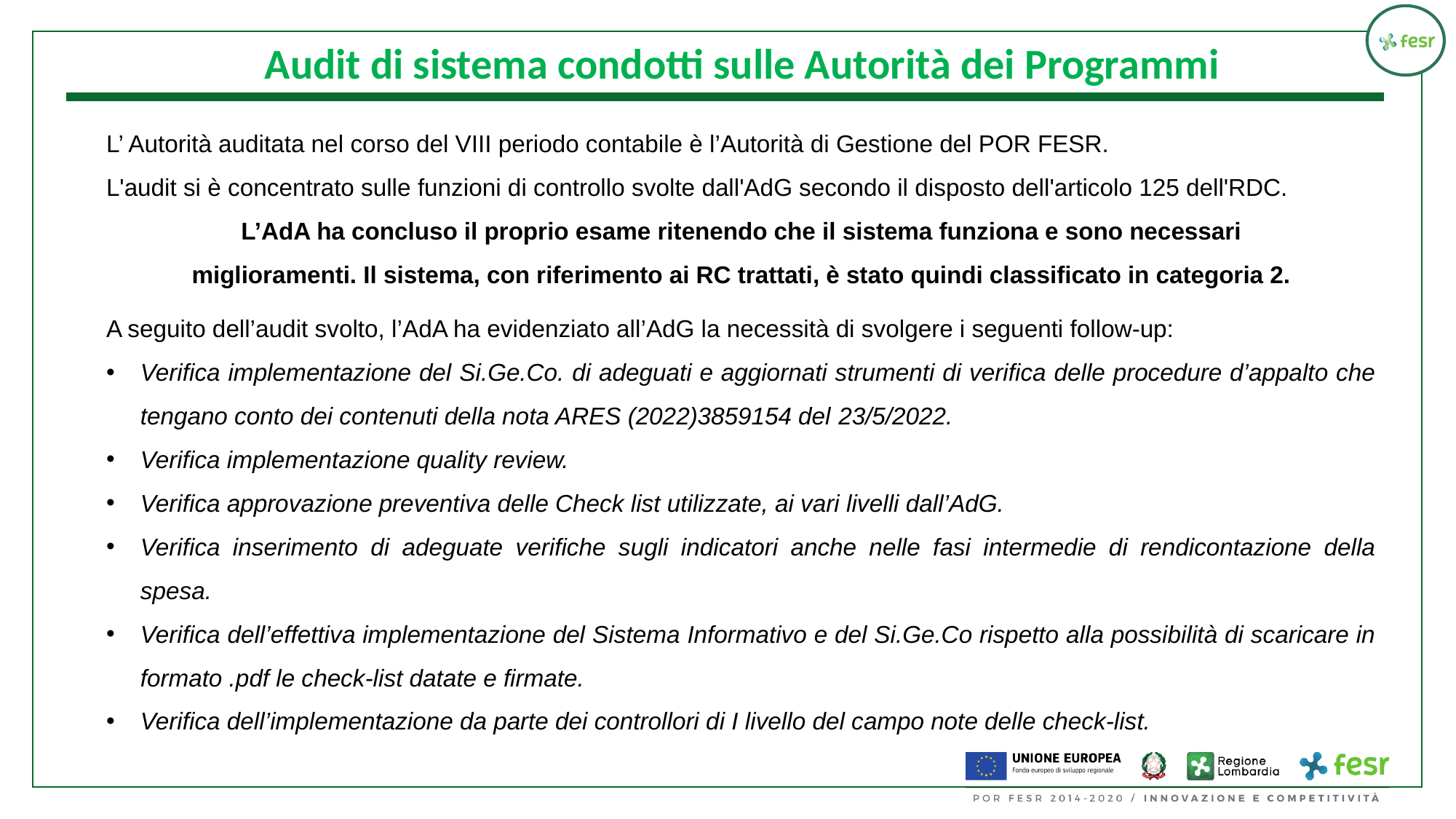

Audit di sistema condotti sulle Autorità dei Programmi
L’ Autorità auditata nel corso del VIII periodo contabile è l’Autorità di Gestione del POR FESR.
L'audit si è concentrato sulle funzioni di controllo svolte dall'AdG secondo il disposto dell'articolo 125 dell'RDC.
L’AdA ha concluso il proprio esame ritenendo che il sistema funziona e sono necessari
miglioramenti. Il sistema, con riferimento ai RC trattati, è stato quindi classificato in categoria 2.

A seguito dell’audit svolto, l’AdA ha evidenziato all’AdG la necessità di svolgere i seguenti follow-up:
Verifica implementazione del Si.Ge.Co. di adeguati e aggiornati strumenti di verifica delle procedure d’appalto che tengano conto dei contenuti della nota ARES (2022)3859154 del 23/5/2022.
Verifica implementazione quality review.
Verifica approvazione preventiva delle Check list utilizzate, ai vari livelli dall’AdG.
Verifica inserimento di adeguate verifiche sugli indicatori anche nelle fasi intermedie di rendicontazione della spesa.
Verifica dell’effettiva implementazione del Sistema Informativo e del Si.Ge.Co rispetto alla possibilità di scaricare in formato .pdf le check-list datate e firmate.
Verifica dell’implementazione da parte dei controllori di I livello del campo note delle check-list.